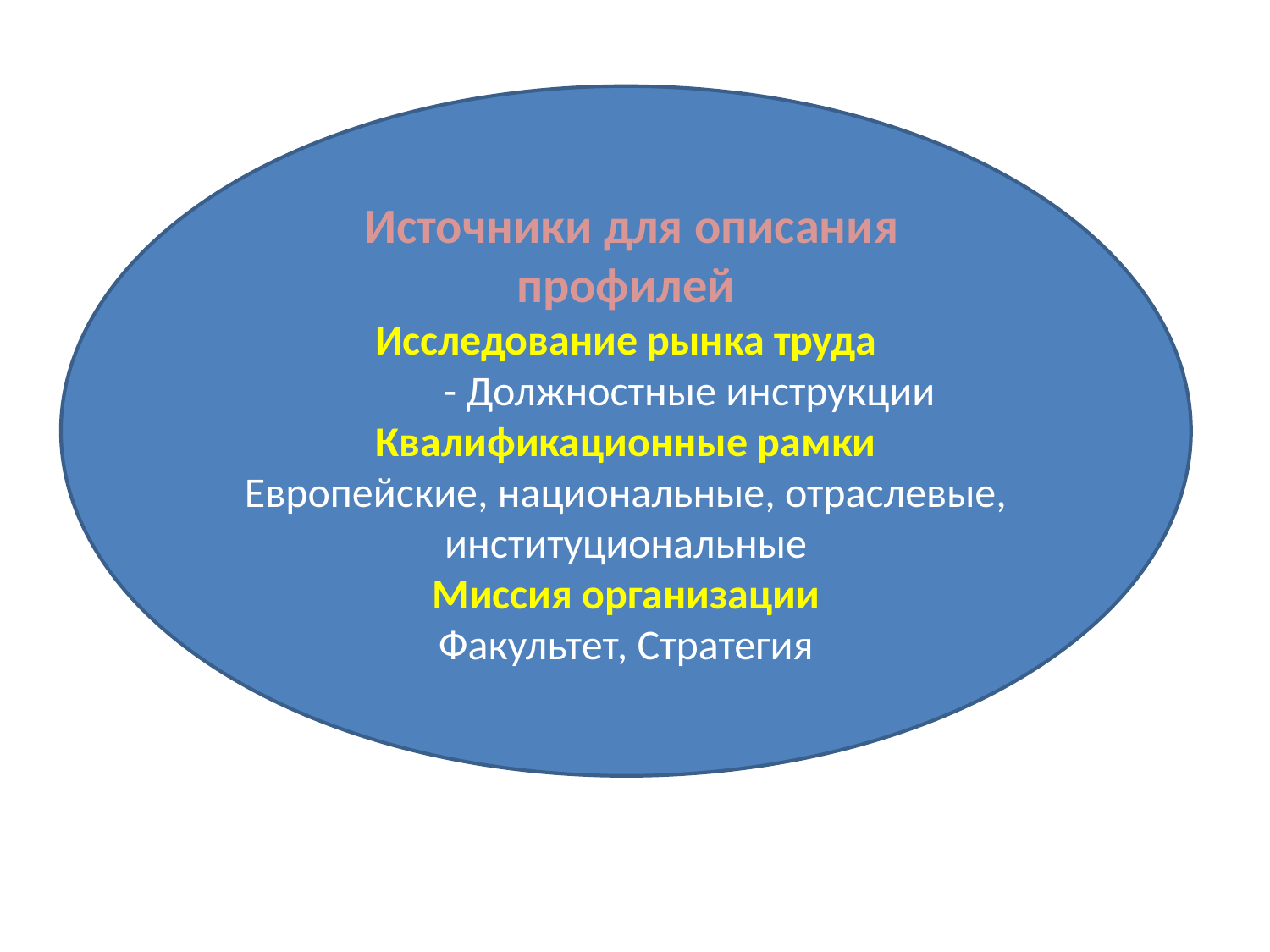

Источники для описания профилей
Исследование рынка труда
	- Должностные инструкции
Квалификационные рамки
Европейские, национальные, отраслевые, институциональные
Миссия организации
Факультет, Стратегия